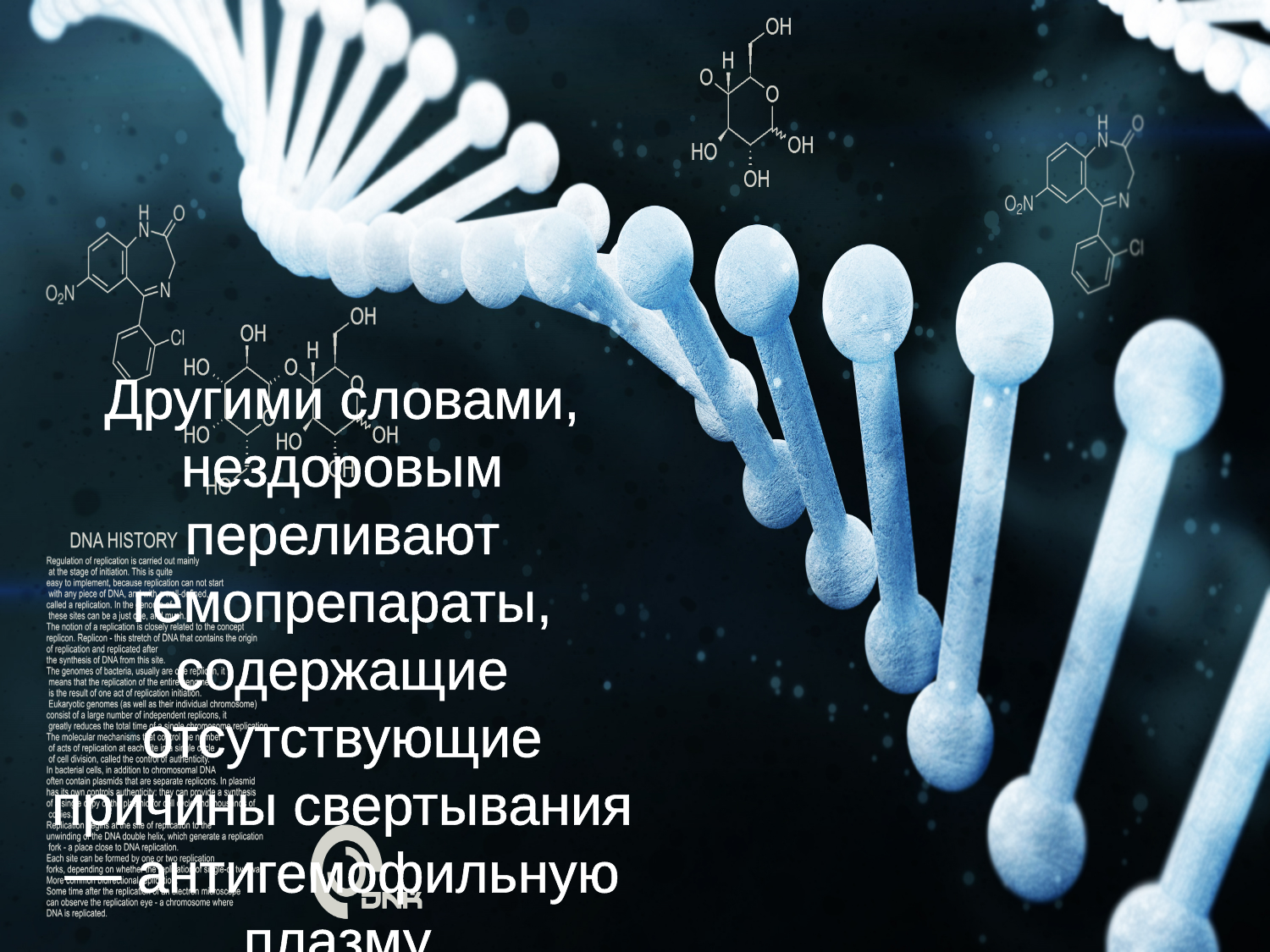

Другими словами, нездоровым переливают гемопрепараты, содержащие отсутствующие причины свертывания — антигемофильную плазму, криопреципитат, концентраты VIII фактора. Само собой, мама пострадавшего не должна употребляться в качестве донора